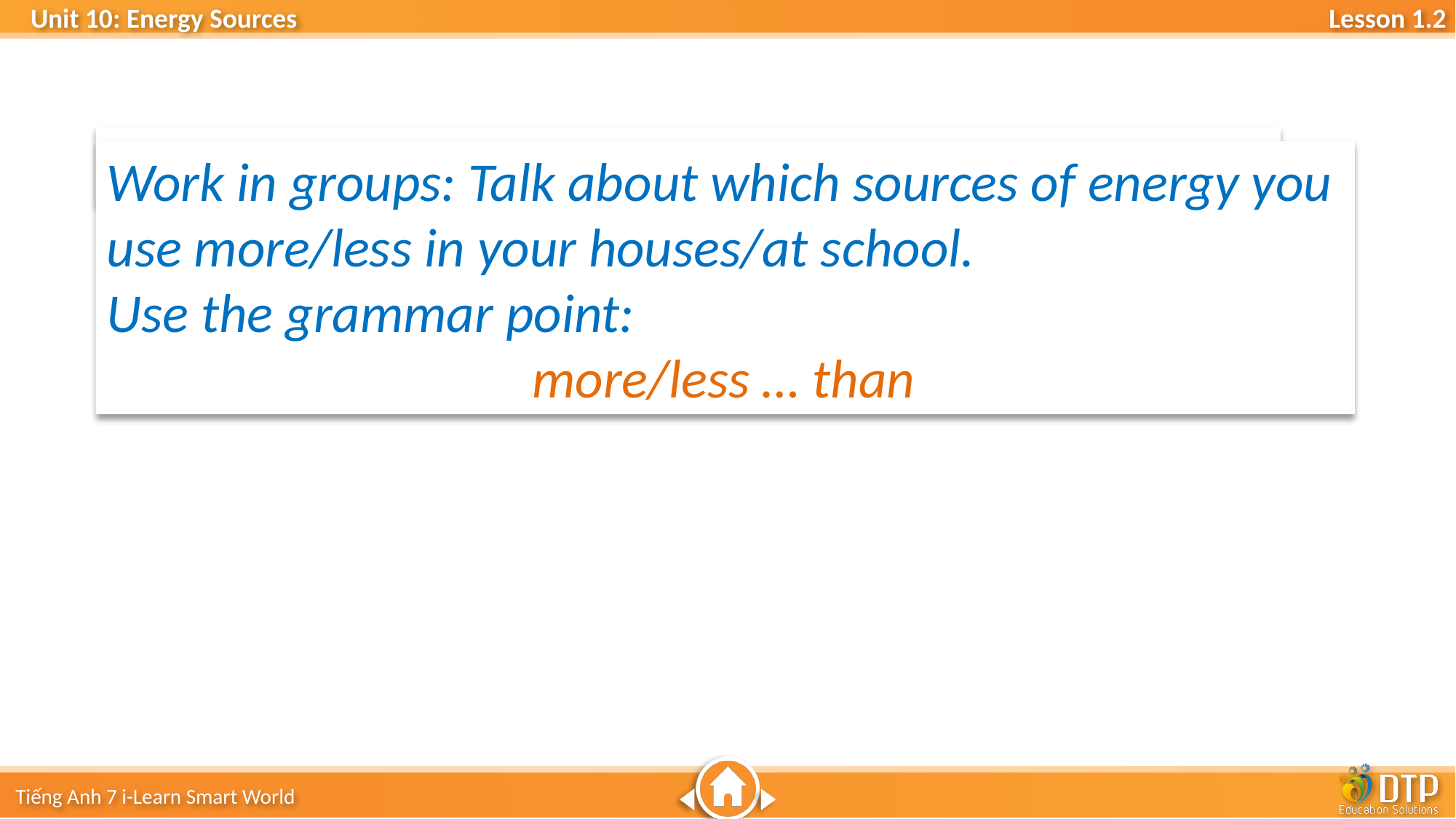

Work in groups: Talk about which sources of energy you use more/less in your houses/at school.
Use the grammar point:
                              more/less … than